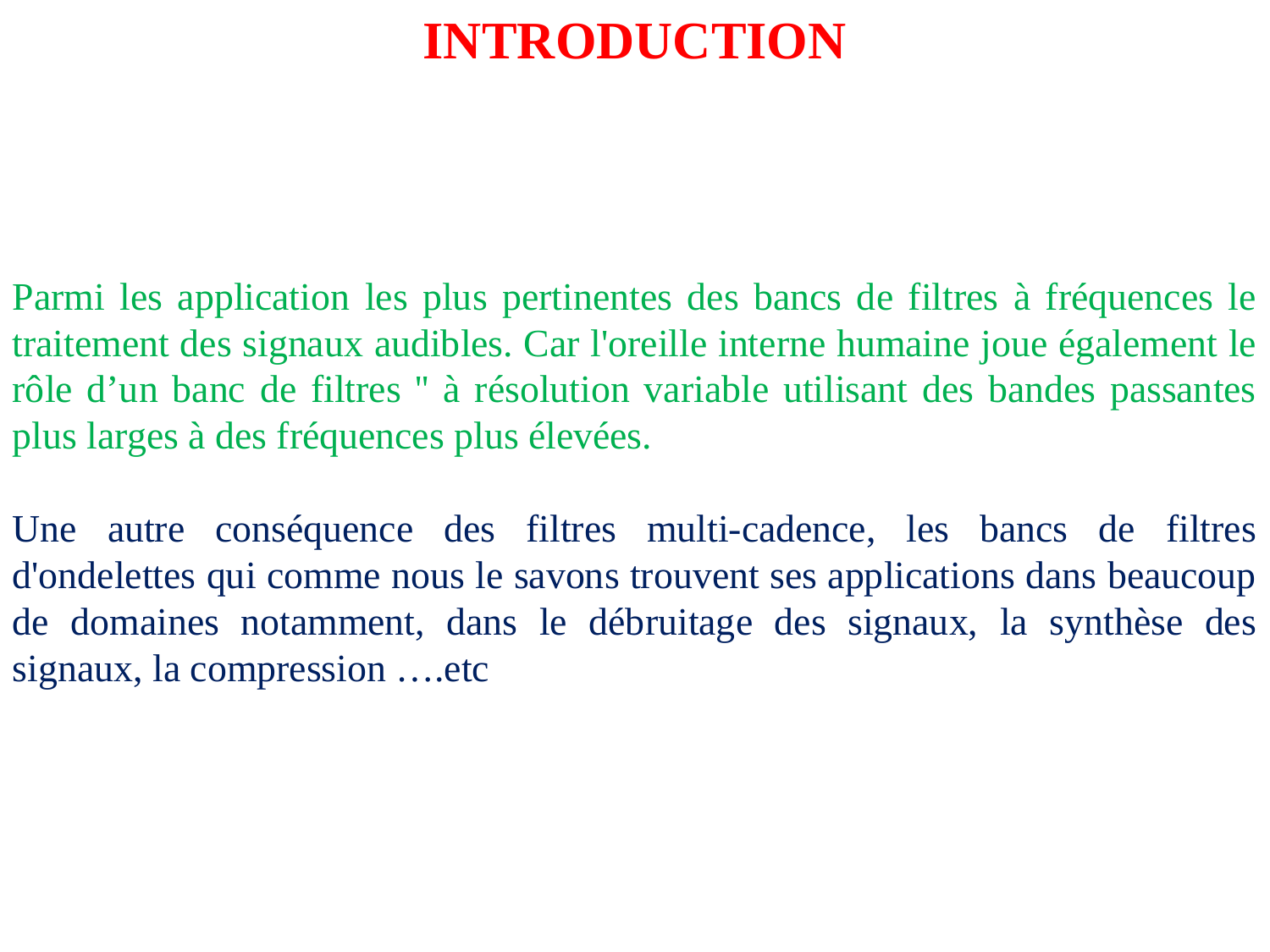

INTRODUCTION

Parmi les application les plus pertinentes des bancs de filtres à fréquences le traitement des signaux audibles. Car l'oreille interne humaine joue également le rôle d’un banc de filtres '' à résolution variable utilisant des bandes passantes plus larges à des fréquences plus élevées.

Une autre conséquence des filtres multi-cadence, les bancs de filtres d'ondelettes qui comme nous le savons trouvent ses applications dans beaucoup de domaines notamment, dans le débruitage des signaux, la synthèse des signaux, la compression ….etc